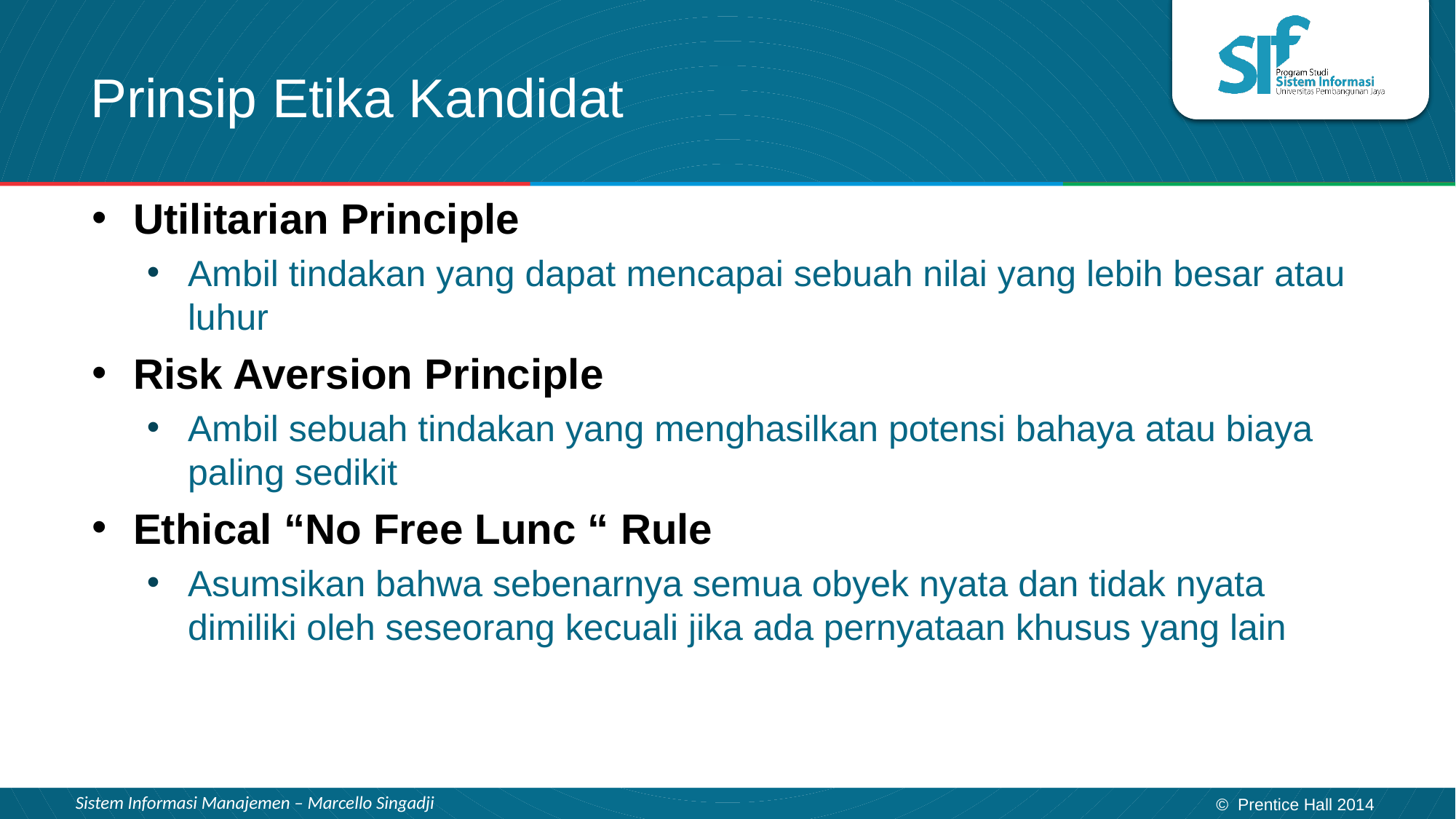

# Prinsip Etika Kandidat
Utilitarian Principle
Ambil tindakan yang dapat mencapai sebuah nilai yang lebih besar atau luhur
Risk Aversion Principle
Ambil sebuah tindakan yang menghasilkan potensi bahaya atau biaya paling sedikit
Ethical “No Free Lunc “ Rule
Asumsikan bahwa sebenarnya semua obyek nyata dan tidak nyata dimiliki oleh seseorang kecuali jika ada pernyataan khusus yang lain